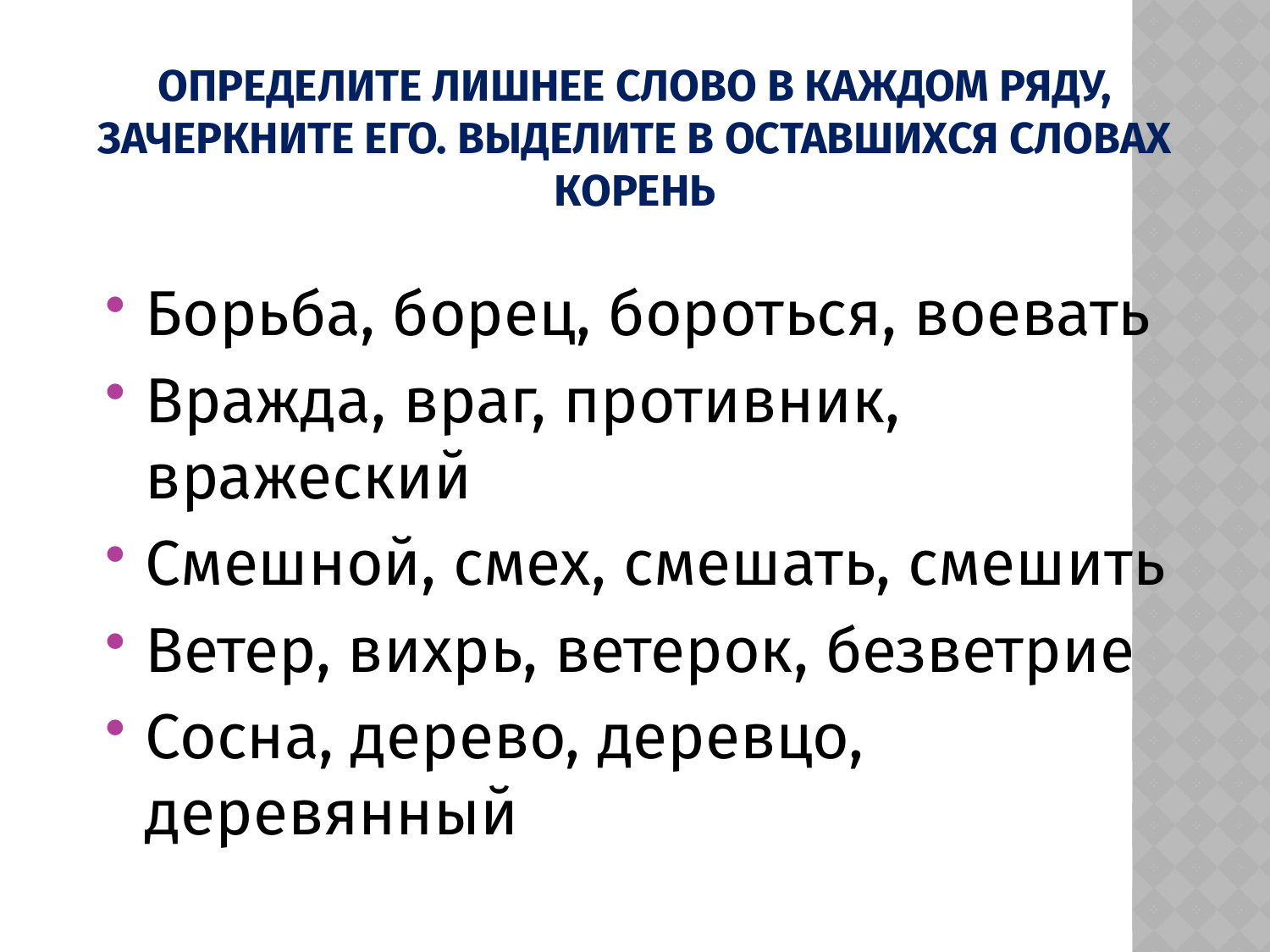

# Определите лишнее слово в каждом ряду, зачеркните его. Выделите в оставшихся словах корень
Борьба, борец, бороться, воевать
Вражда, враг, противник, вражеский
Смешной, смех, смешать, смешить
Ветер, вихрь, ветерок, безветрие
Сосна, дерево, деревцо, деревянный